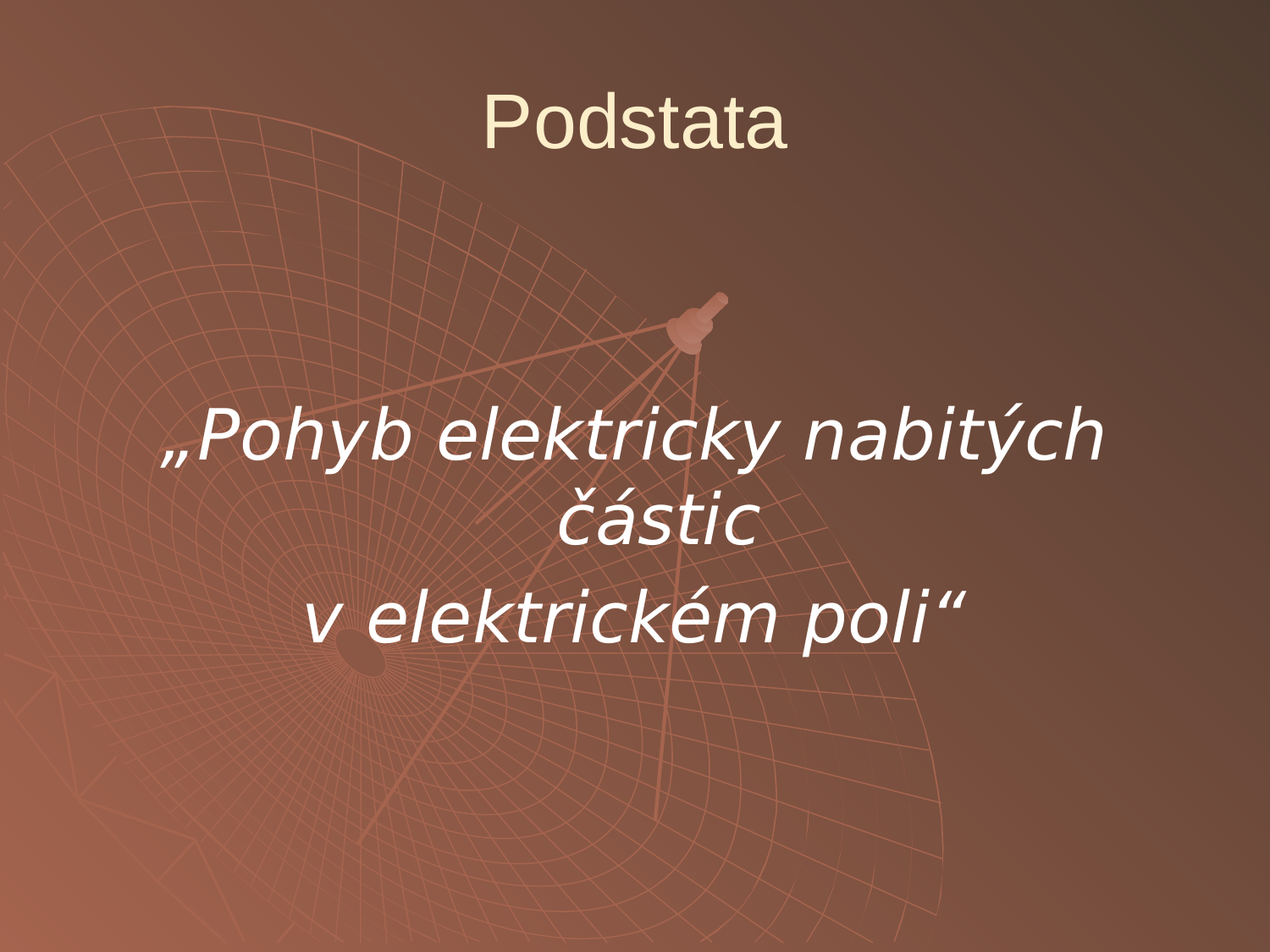

# Podstata

„Pohyb elektricky nabitých částic
v elektrickém poli“